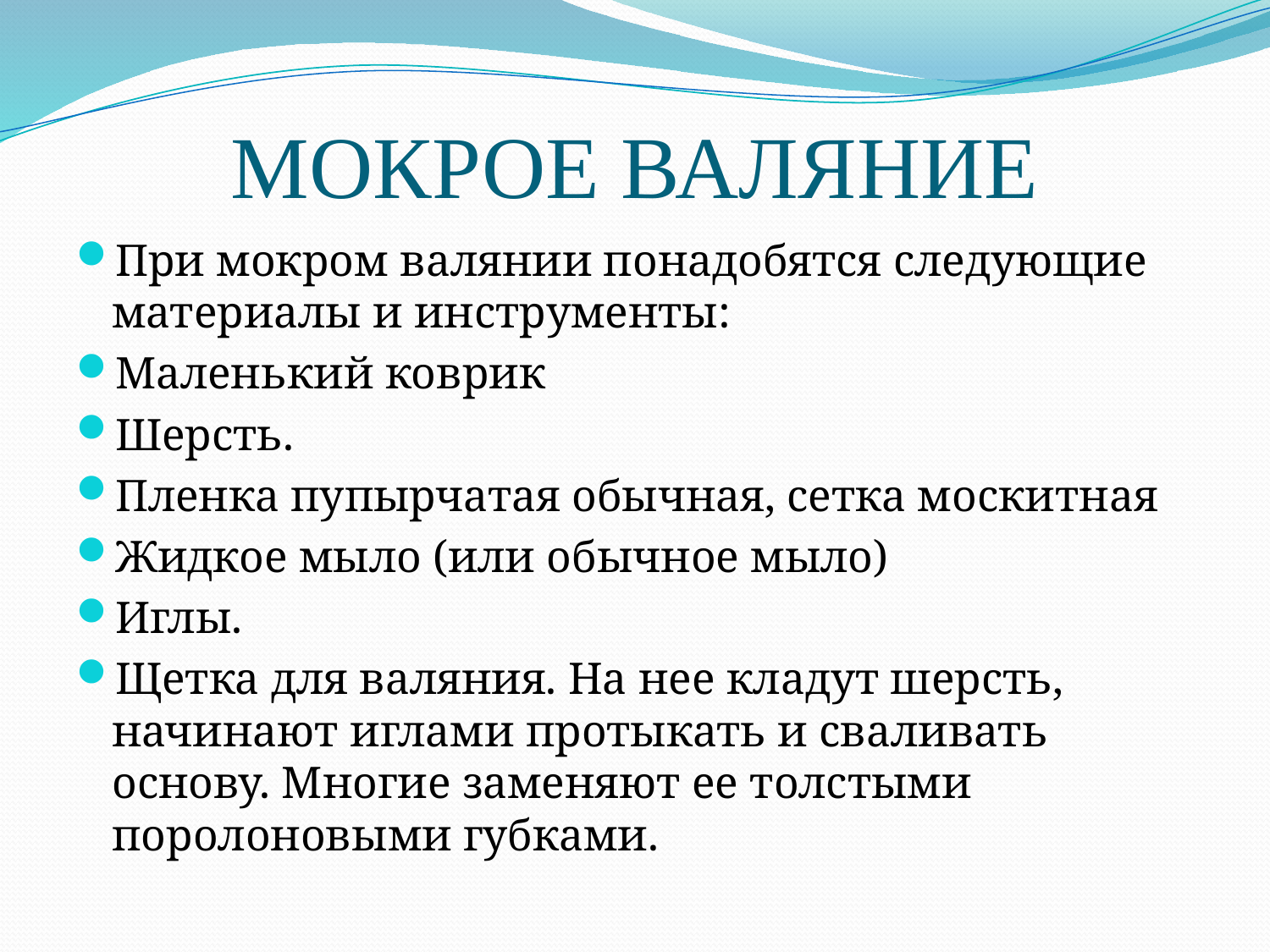

# МОКРОЕ ВАЛЯНИЕ
При мокром валянии понадобятся следующие материалы и инструменты:
Маленький коврик
Шерсть.
Пленка пупырчатая обычная, сетка москитная
Жидкое мыло (или обычное мыло)
Иглы.
Щетка для валяния. На нее кладут шерсть, начинают иглами протыкать и сваливать основу. Многие заменяют ее толстыми поролоновыми губками.